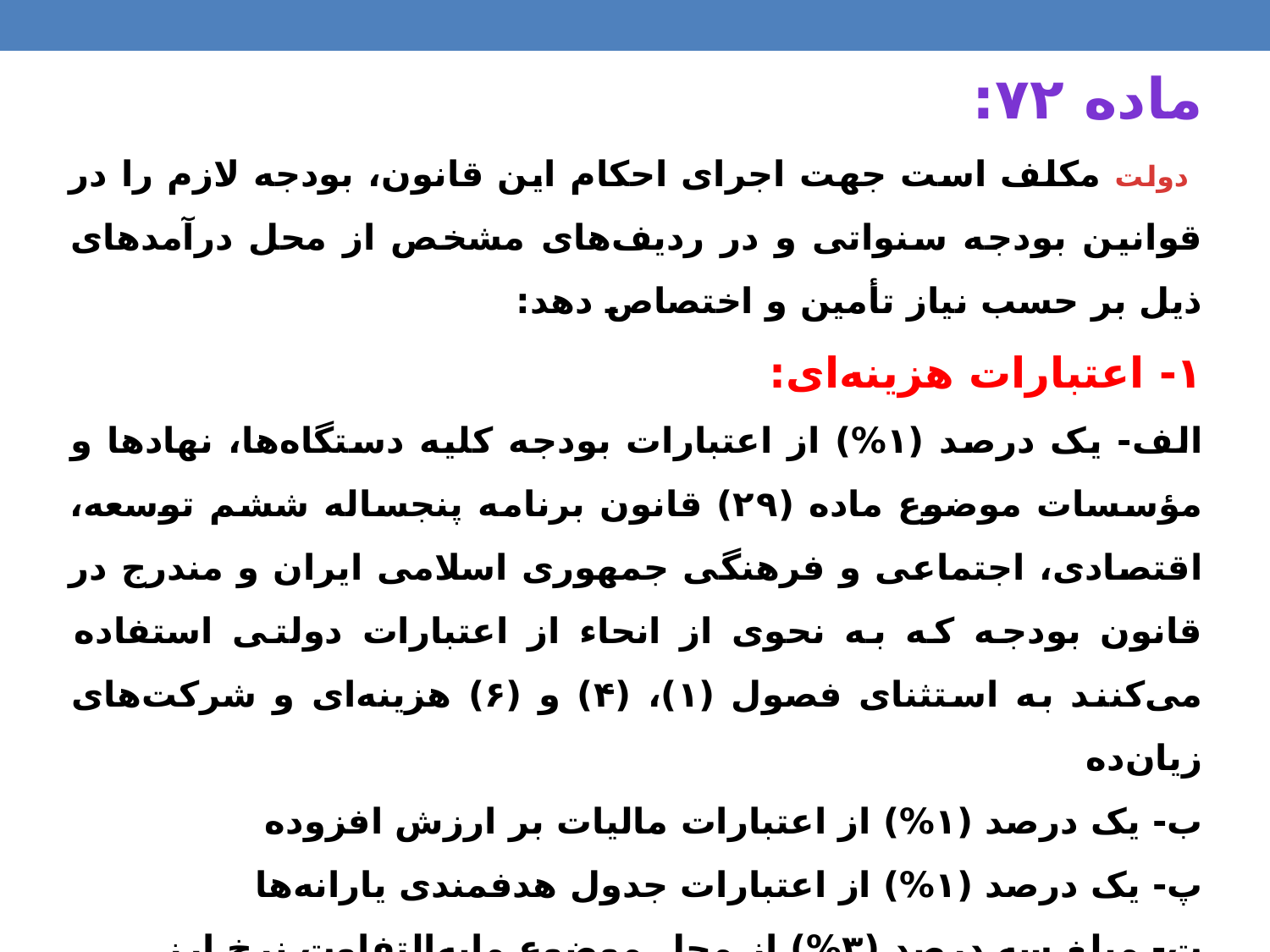

ماده ۷۲:
 دولت مکلف است جهت اجرای احکام این قانون، بودجه لازم را در قوانین بودجه سنواتی و در ردیف‌های مشخص از محل درآمدهای ذیل بر حسب نیاز تأمین و اختصاص دهد:
۱- اعتبارات هزینه‌ای:
الف- یک درصد (۱%) از اعتبارات بودجه کلیه دستگاه‌ها، نهادها و مؤسسات موضوع ماده (۲۹) قانون برنامه پنجساله ششم توسعه، اقتصادی، اجتماعی و فرهنگی جمهوری اسلامی ایران و مندرج در قانون بودجه که به نحوی از انحاء از اعتبارات دولتی استفاده می‌کنند به استثنای فصول (۱)، (۴) و (۶) هزینه‌ای و شرکت‌های زیان‌ده
ب- یک درصد (۱%) از اعتبارات مالیات بر ارزش افزوده
پ- یک درصد (۱%) از اعتبارات جدول هدفمندی یارانه‌ها
ت- مبلغ سه درصد (۳%) از محل موضوع مابه‌التفاوت نرخ ارز